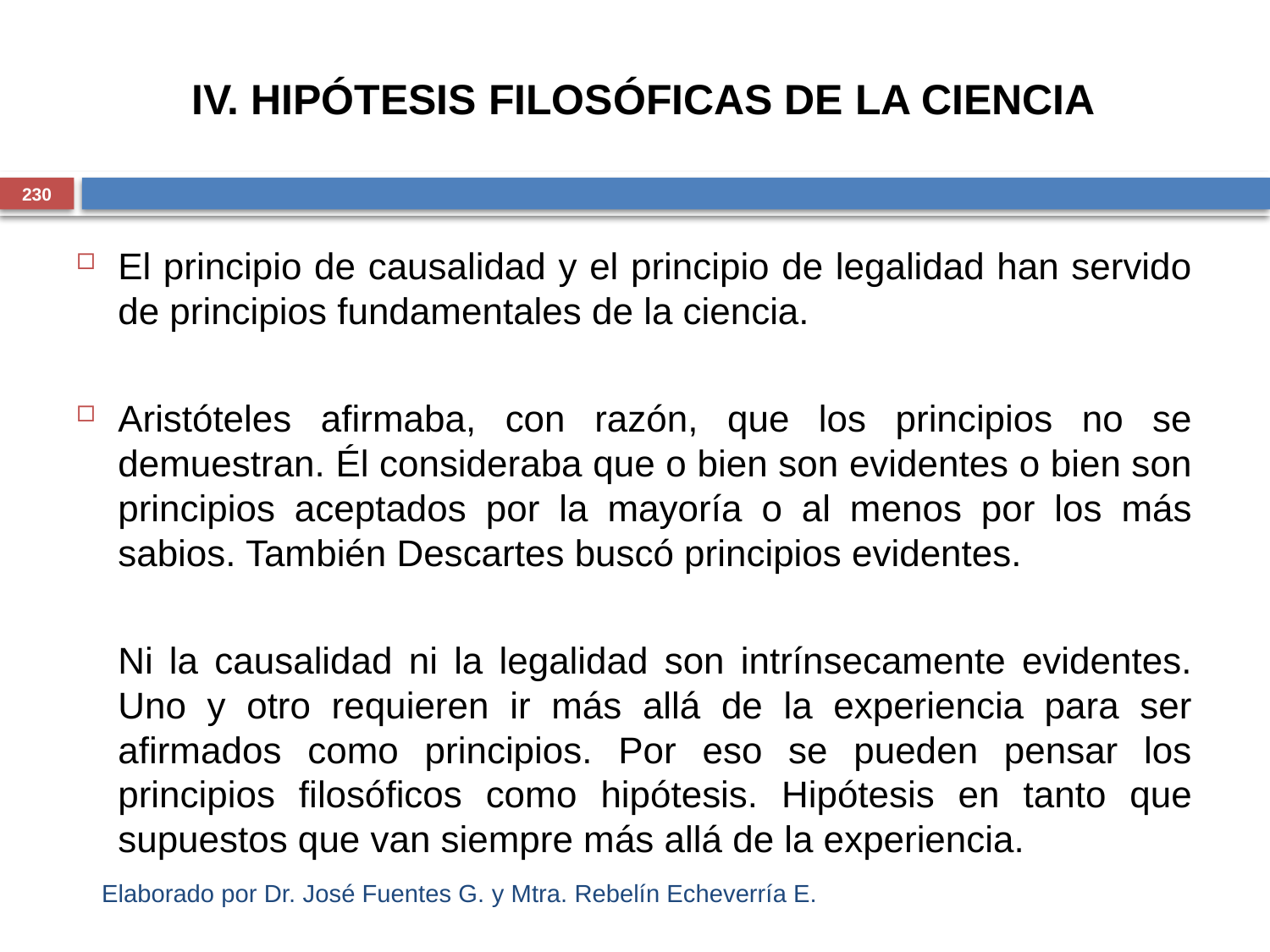

IV. HIPÓTESIS FILOSÓFICAS DE LA CIENCIA
230
El principio de causalidad y el principio de legalidad han servido de principios fundamentales de la ciencia.

Aristóteles afirmaba, con razón, que los principios no se demuestran. Él consideraba que o bien son evidentes o bien son principios aceptados por la mayoría o al menos por los más sabios. También Descartes buscó principios evidentes.

	Ni la causalidad ni la legalidad son intrínsecamente evidentes. Uno y otro requieren ir más allá de la experiencia para ser afirmados como principios. Por eso se pueden pensar los principios filosóficos como hipótesis. Hipótesis en tanto que supuestos que van siempre más allá de la experiencia.

Elaborado por Dr. José Fuentes G. y Mtra. Rebelín Echeverría E.